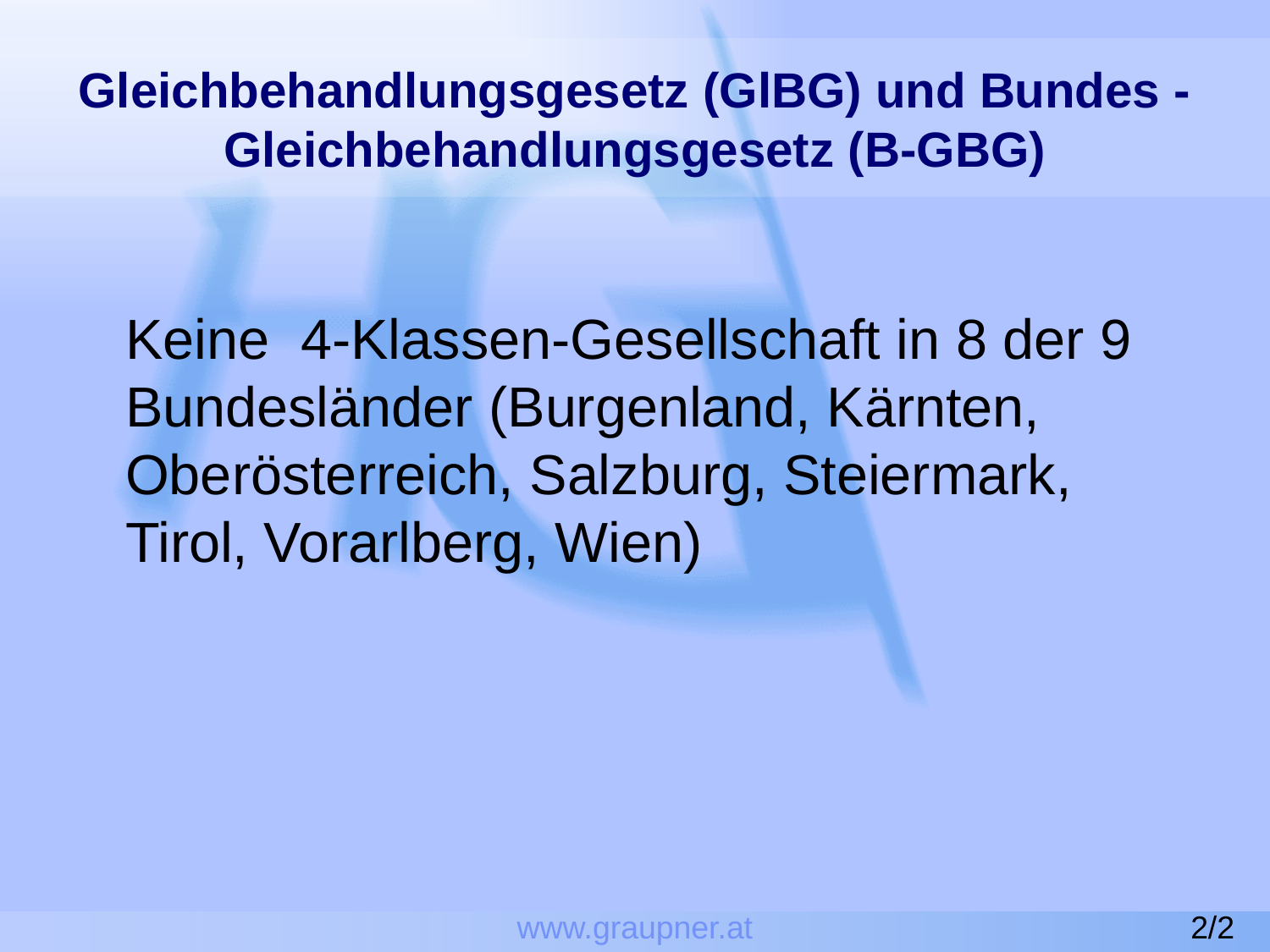

www.graupner.at

# Gleichbehandlungsgesetz (GlBG) und Bundes - Gleichbehandlungsgesetz (B-GBG)
	Keine  4-Klassen-Gesellschaft in 8 der 9 Bundesländer (Burgenland, Kärnten, Oberösterreich, Salzburg, Steiermark, Tirol, Vorarlberg, Wien)

2/2